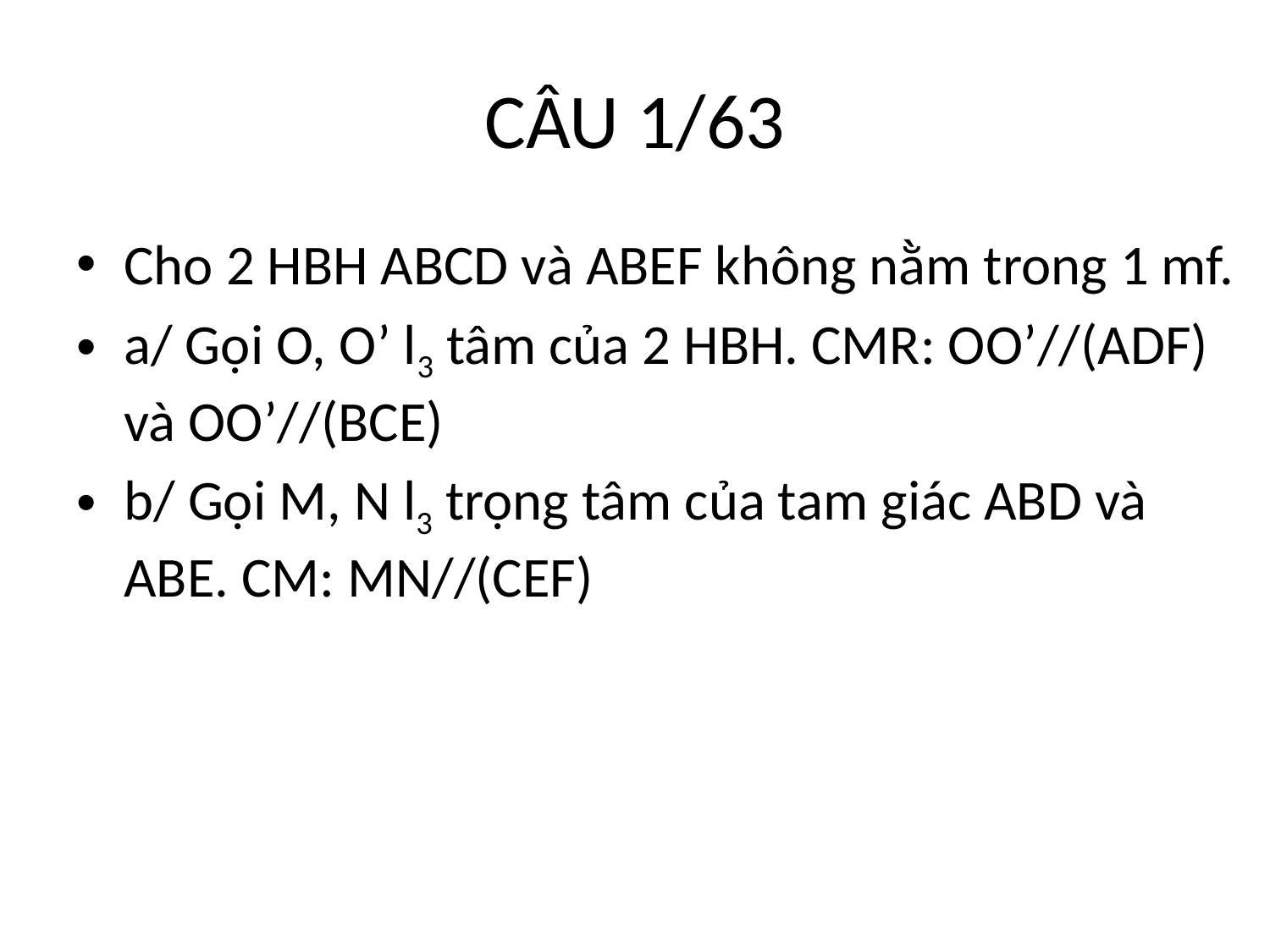

# CÂU 1/63
Cho 2 HBH ABCD và ABEF không nằm trong 1 mf.
a/ Gọi O, O’ l3 tâm của 2 HBH. CMR: OO’//(ADF) và OO’//(BCE)
b/ Gọi M, N l3 trọng tâm của tam giác ABD và ABE. CM: MN//(CEF)